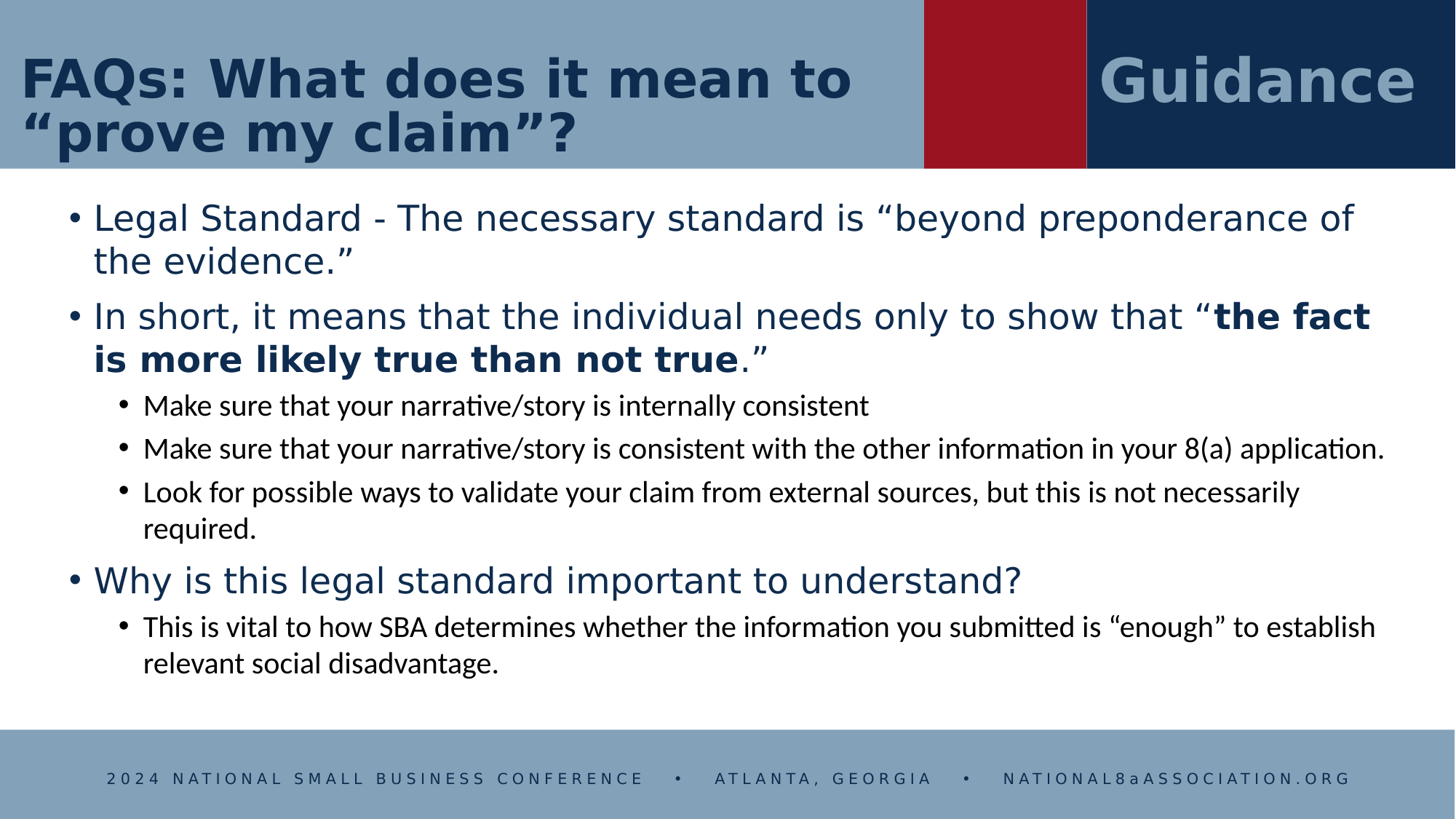

# FAQs: What does it mean to “prove my claim”?
Guidance
Legal Standard - The necessary standard is “beyond preponderance of the evidence.”
In short, it means that the individual needs only to show that “the fact is more likely true than not true.”
Make sure that your narrative/story is internally consistent
Make sure that your narrative/story is consistent with the other information in your 8(a) application.
Look for possible ways to validate your claim from external sources, but this is not necessarily required.
Why is this legal standard important to understand?
This is vital to how SBA determines whether the information you submitted is “enough” to establish relevant social disadvantage.